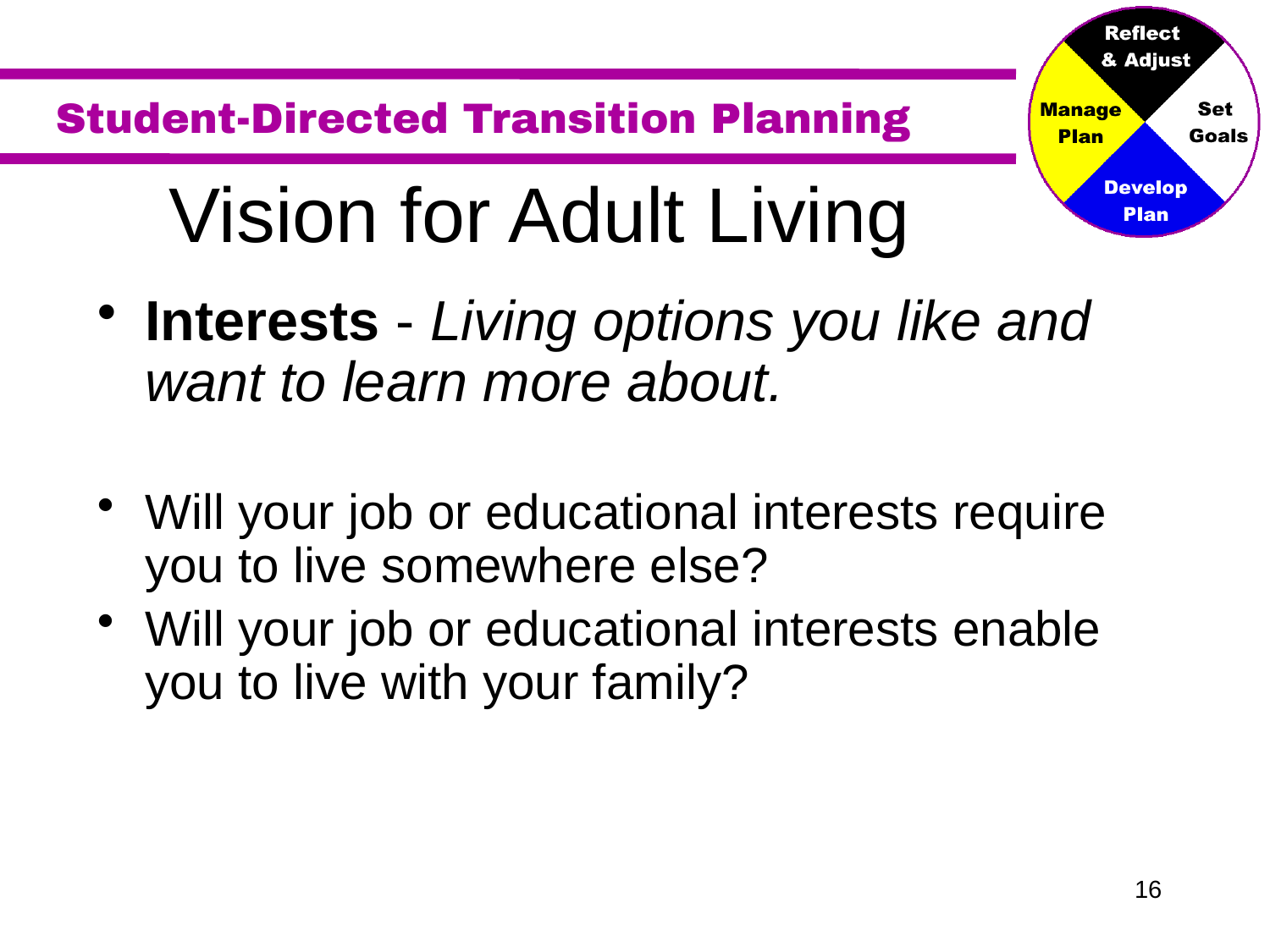

# Vision for Adult Living
Interests - Living options you like and want to learn more about.

Will your job or educational interests require you to live somewhere else?
Will your job or educational interests enable you to live with your family?

16